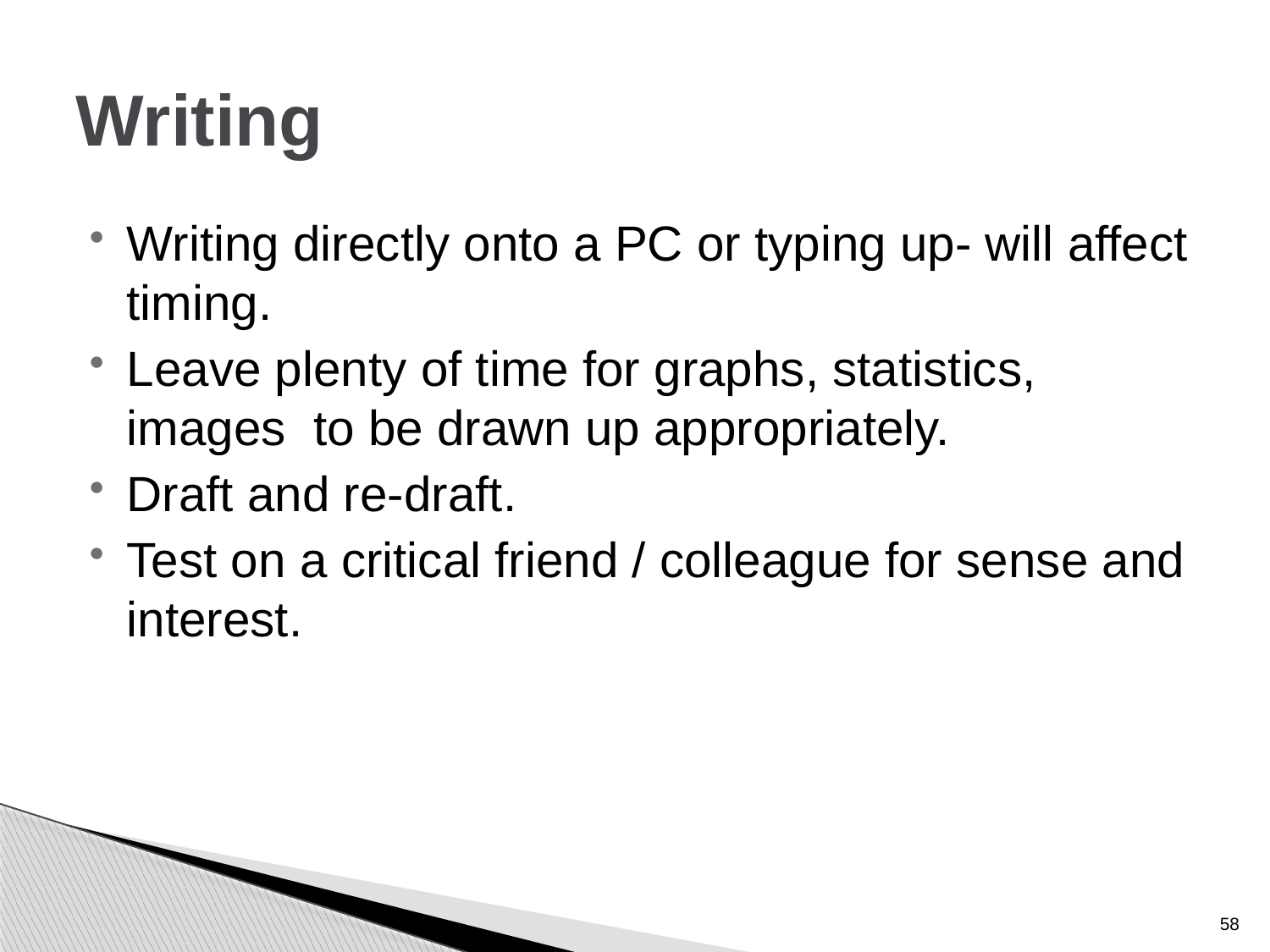

# Writing
Writing directly onto a PC or typing up- will affect timing.
Leave plenty of time for graphs, statistics, images  to be drawn up appropriately.
Draft and re-draft.
Test on a critical friend / colleague for sense and interest.
58